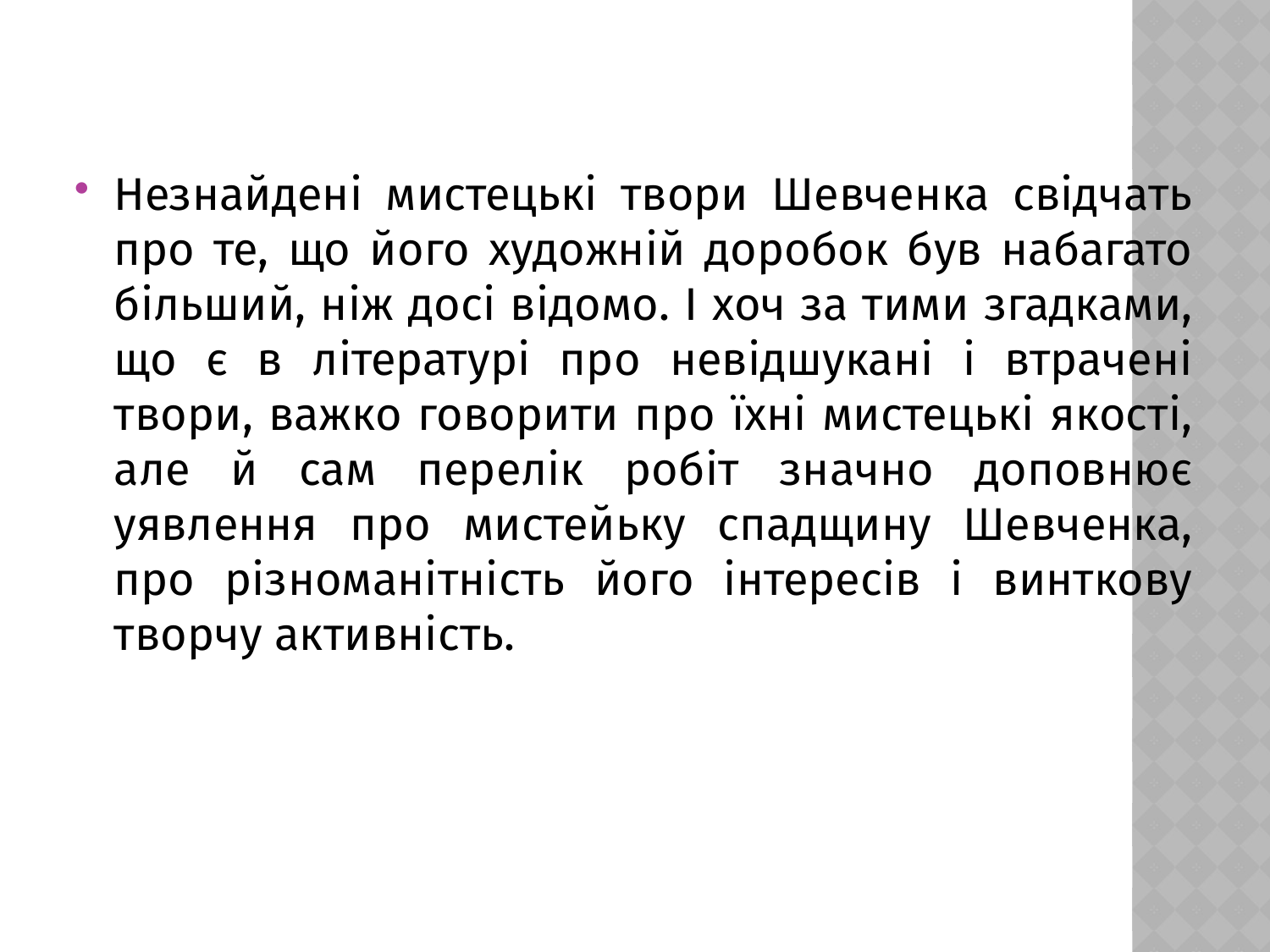

Незнайдені мистецькі твори Шевченка свідчать про те, що його художній доробок був набагато більший, ніж досі відомо. І хоч за тими згадками, що є в літературі про невідшукані і втрачені твори, важко говорити про їхні мистецькі якості, але й сам перелік робіт значно доповнює уявлення про мистейьку спадщину Шевченка, про різноманітність його інтересів і винткову творчу активність.